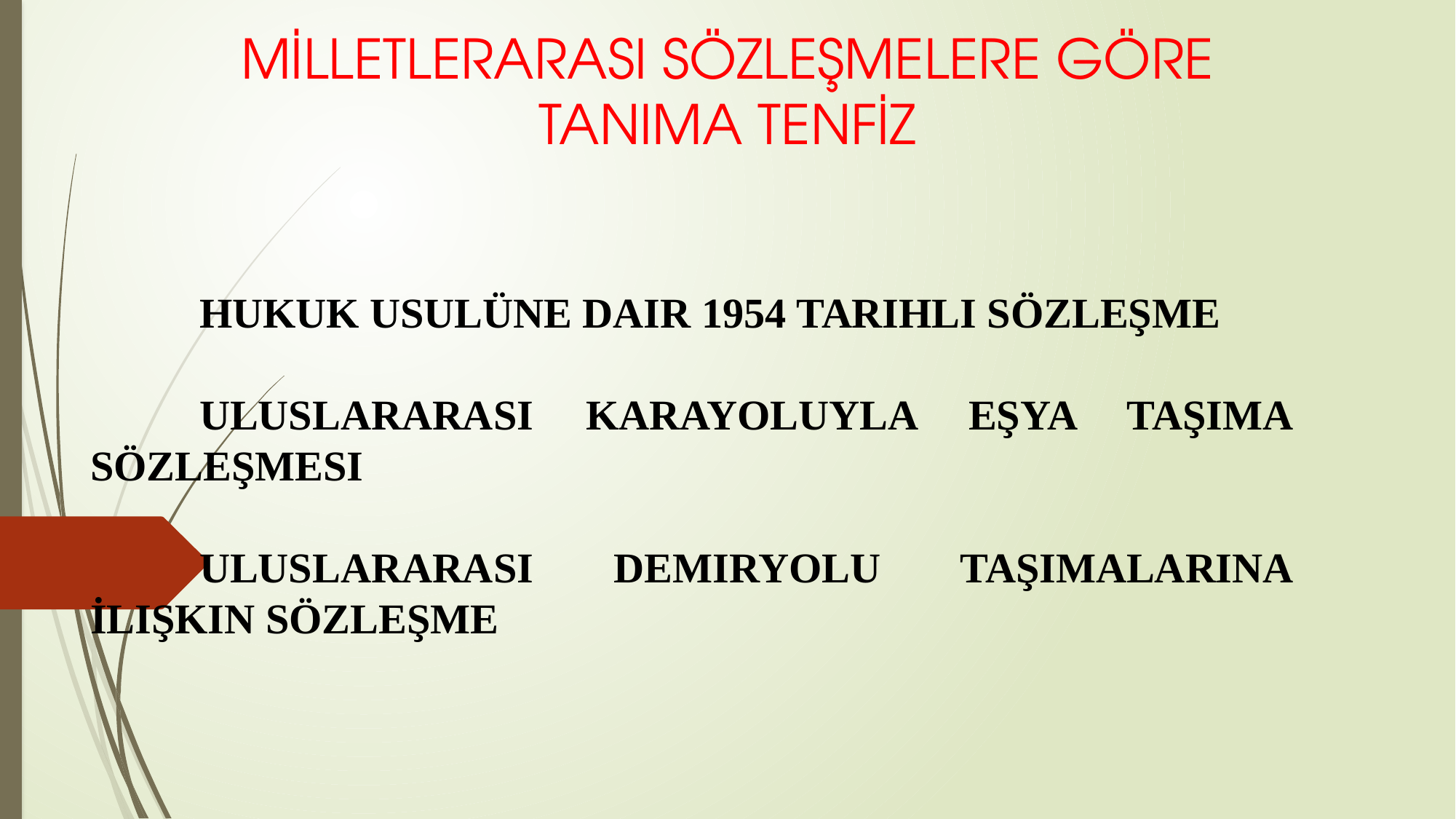

# MİLLETLERARASI SÖZLEŞMELERE GÖRE TANIMA TENFİZ

	HUKUK USULÜNE DAIR 1954 TARIHLI SÖZLEŞME

	ULUSLARARASI KARAYOLUYLA EŞYA TAŞIMA SÖZLEŞMESI

	ULUSLARARASI DEMIRYOLU TAŞIMALARINA İLIŞKIN SÖZLEŞME